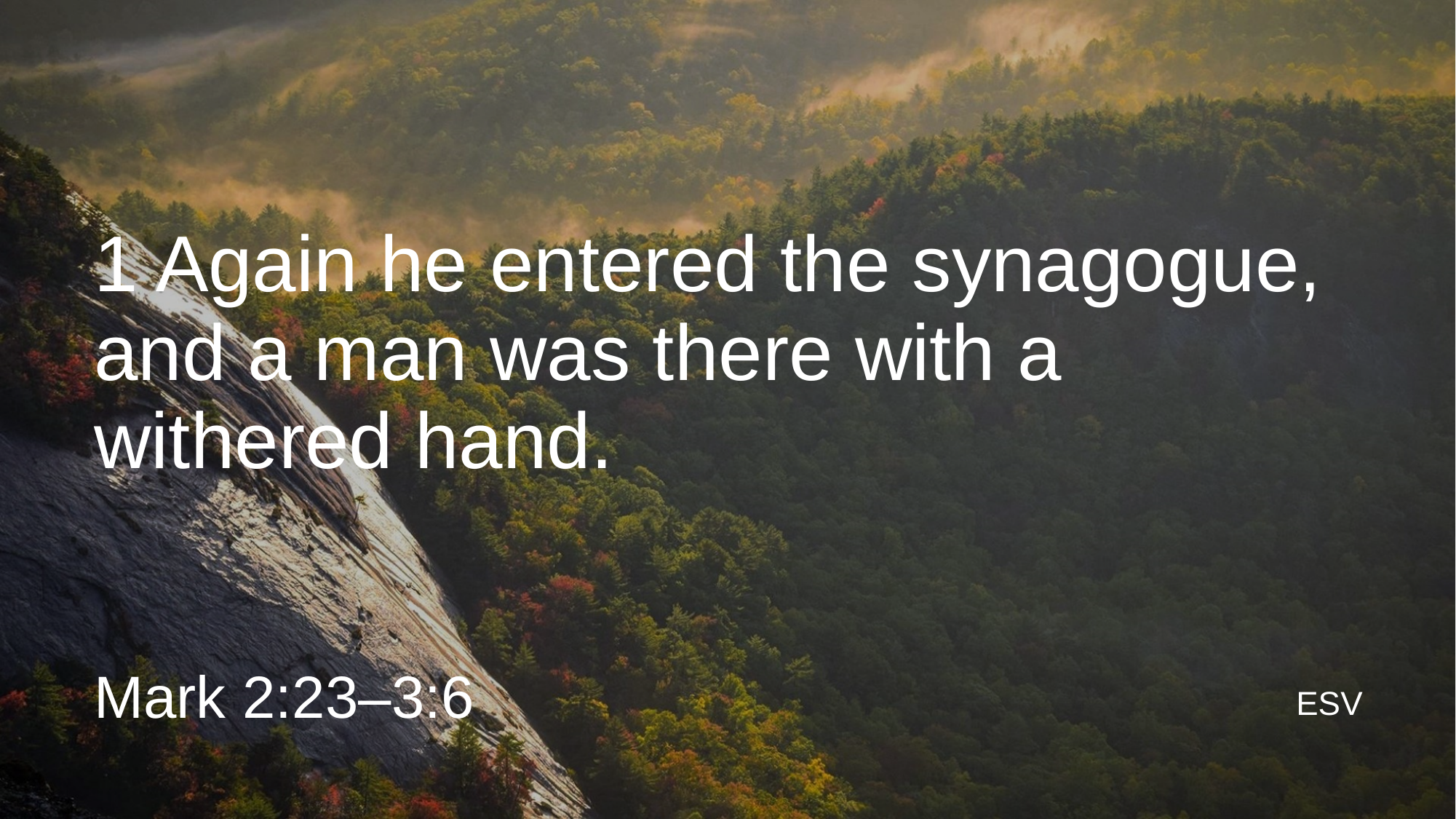

1 Again he entered the synagogue, and a man was there with a withered hand.
Mark 2:23–3:6
ESV